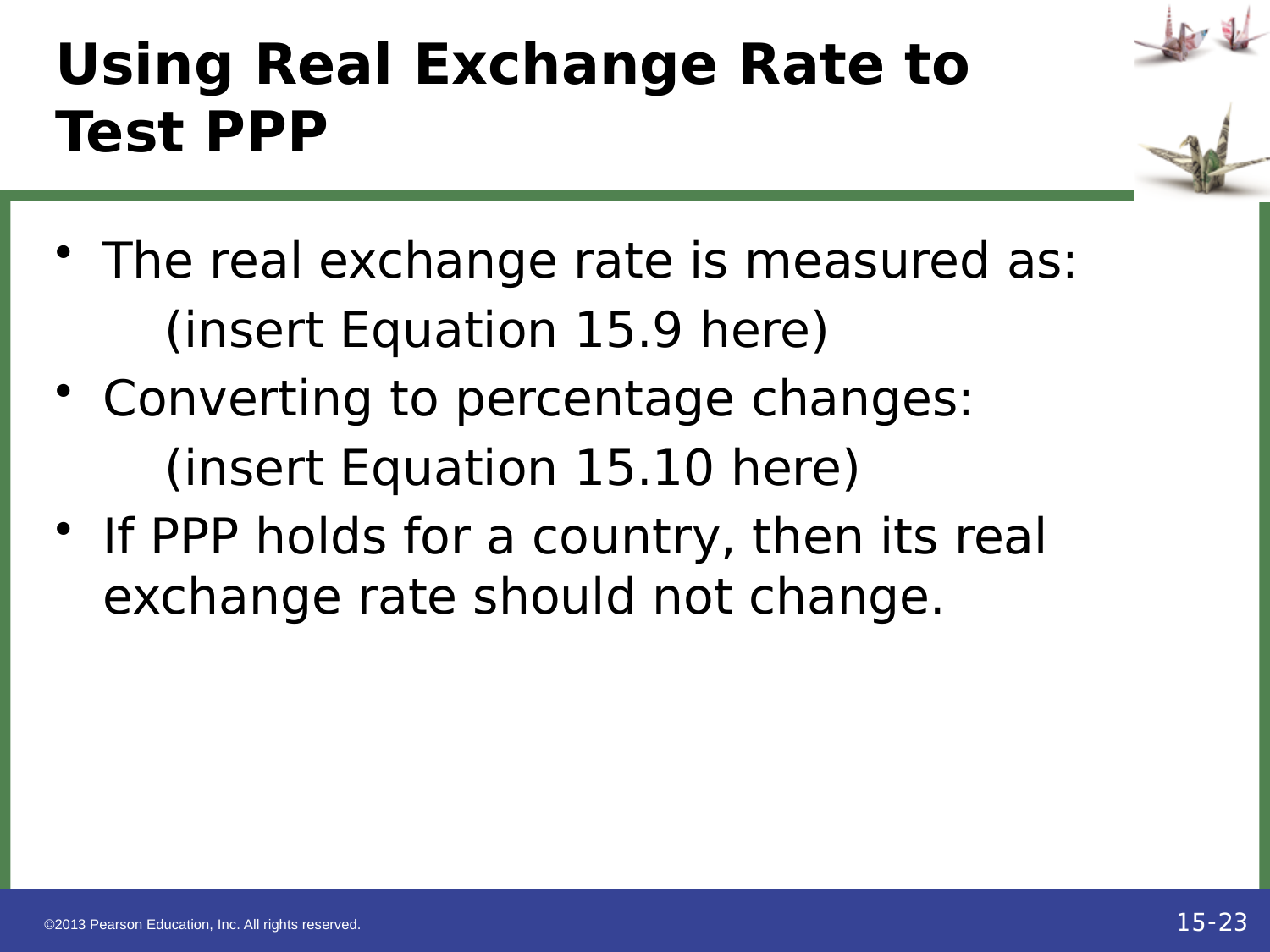

# Using Real Exchange Rate to Test PPP
The real exchange rate is measured as:
       (insert Equation 15.9 here)
Converting to percentage changes:
       (insert Equation 15.10 here)
If PPP holds for a country, then its real exchange rate should not change.